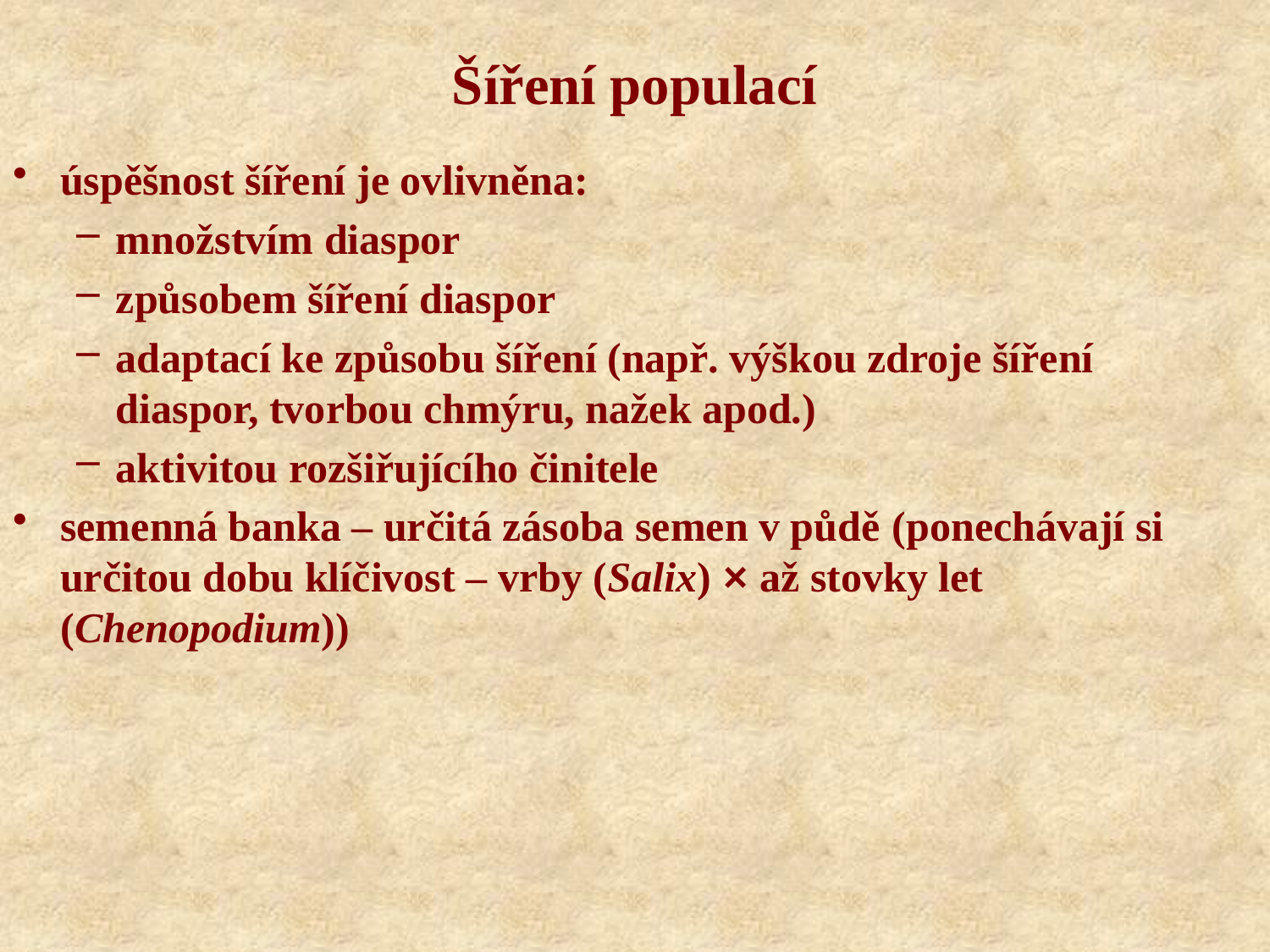

# Šíření populací
úspěšnost šíření je ovlivněna:
množstvím diaspor
způsobem šíření diaspor
adaptací ke způsobu šíření (např. výškou zdroje šíření diaspor, tvorbou chmýru, nažek apod.)
aktivitou rozšiřujícího činitele
semenná banka – určitá zásoba semen v půdě (ponechávají si určitou dobu klíčivost – vrby (Salix) × až stovky let (Chenopodium))